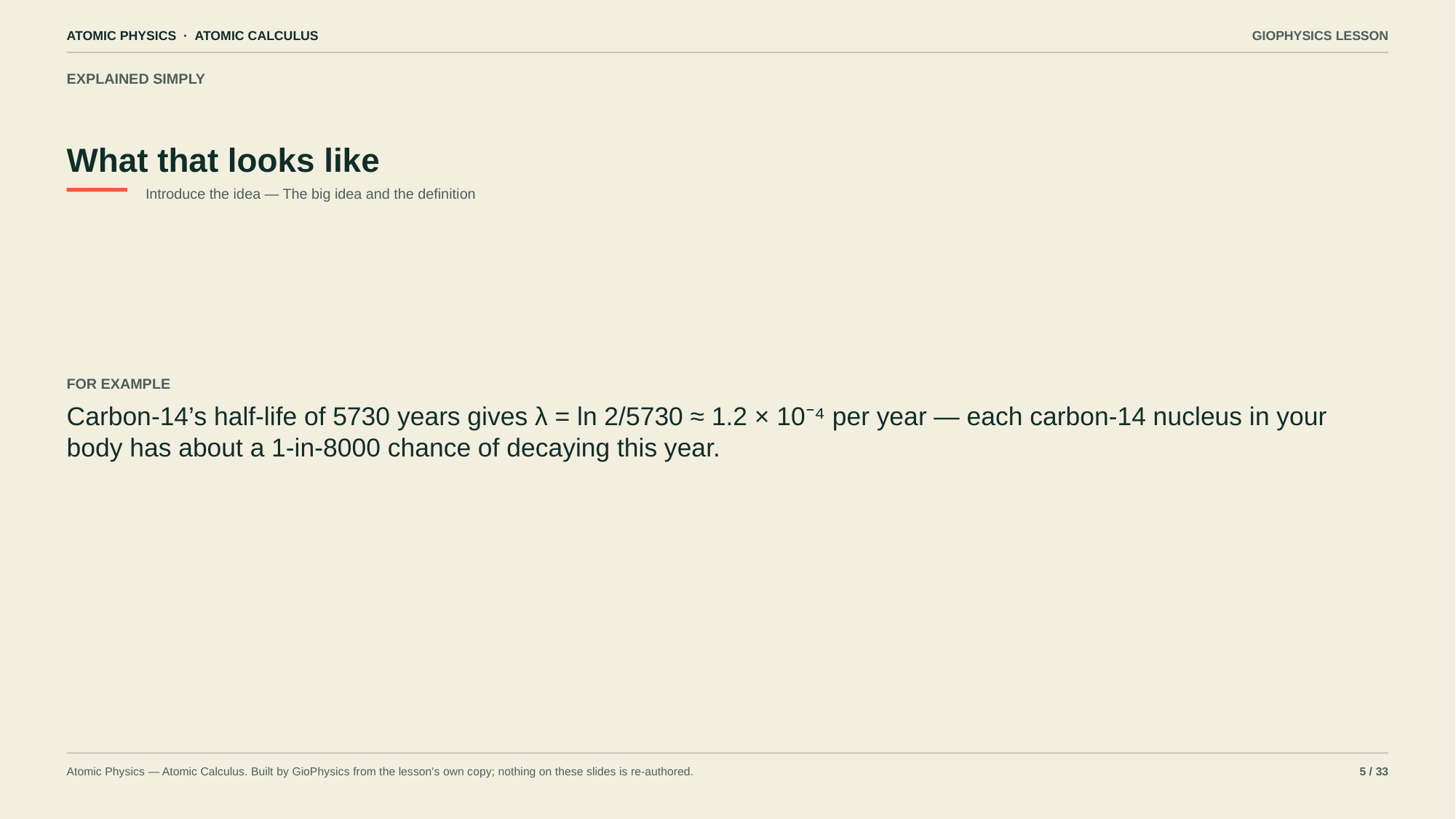

ATOMIC PHYSICS  ·  ATOMIC CALCULUS
GIOPHYSICS LESSON

EXPLAINED SIMPLY
What that looks like
Introduce the idea — The big idea and the definition

FOR EXAMPLE
Carbon-14’s half-life of 5730 years gives λ = ln 2/5730 ≈ 1.2 × 10⁻⁴ per year — each carbon-14 nucleus in your body has about a 1-in-8000 chance of decaying this year.

Atomic Physics — Atomic Calculus. Built by GioPhysics from the lesson's own copy; nothing on these slides is re-authored.
5 / 33